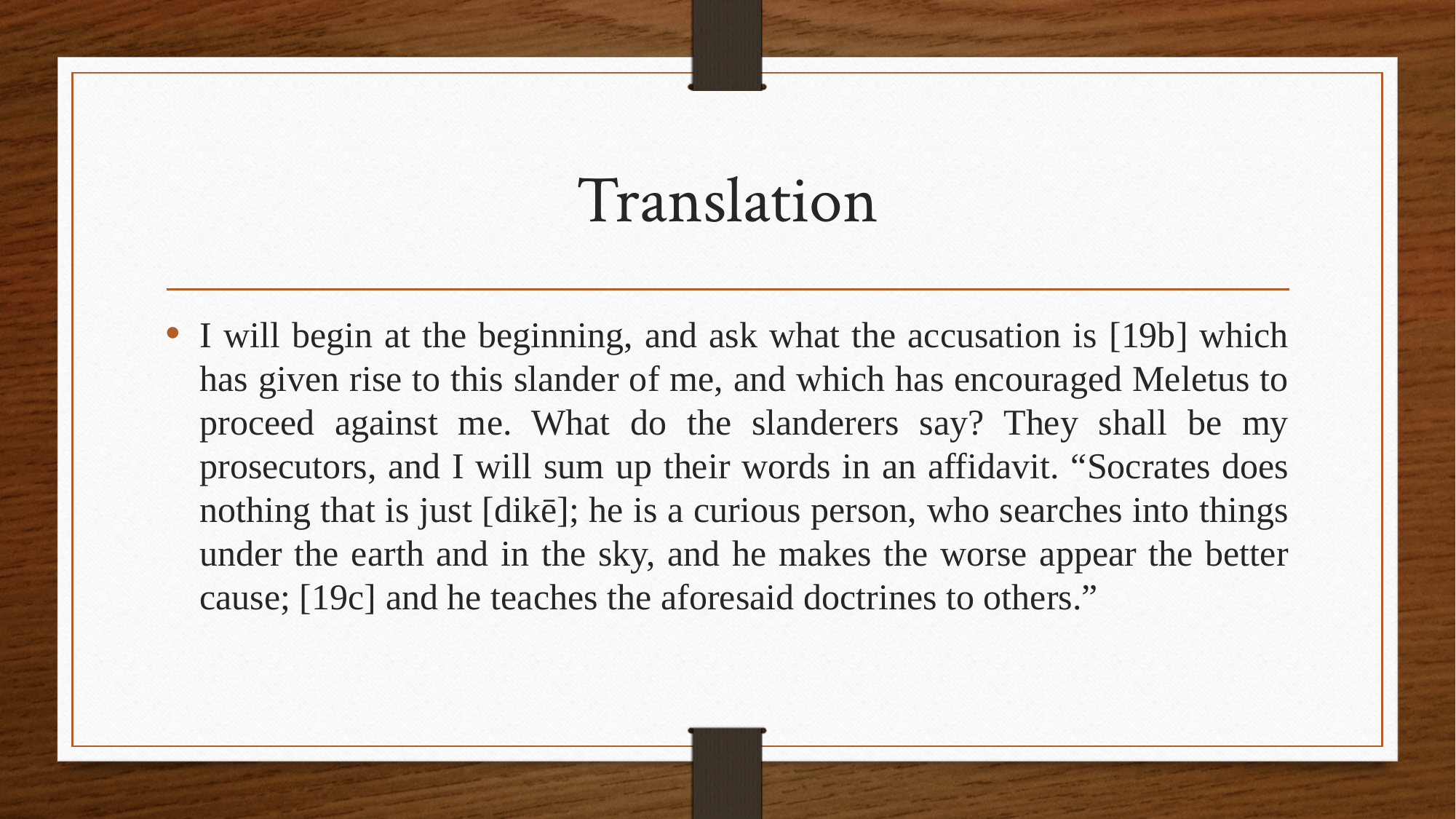

# Translation
I will begin at the beginning, and ask what the accusation is [19b] which has given rise to this slander of me, and which has encouraged Meletus to proceed against me. What do the slanderers say? They shall be my prosecutors, and I will sum up their words in an affidavit. “Socrates does nothing that is just [dikē]; he is a curious person, who searches into things under the earth and in the sky, and he makes the worse appear the better cause; [19c] and he teaches the aforesaid doctrines to others.”